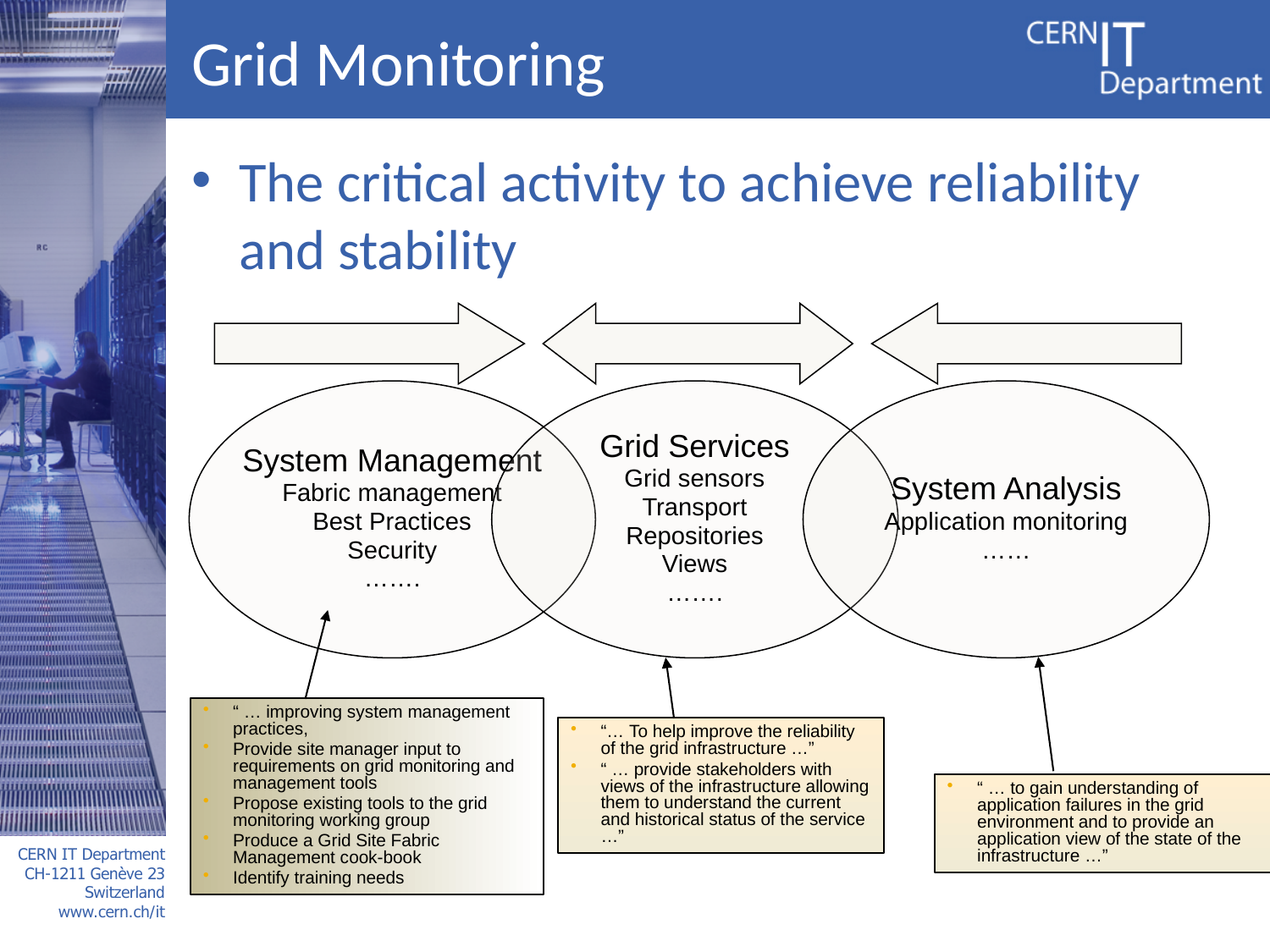

# Grid Monitoring
The critical activity to achieve reliability and stability

System Management
Fabric management
Best Practices
Security
…….
Grid Services
Grid sensors
Transport
Repositories
Views
…….
System Analysis
Application monitoring
……
“ … improving system management practices,
Provide site manager input to requirements on grid monitoring and management tools
Propose existing tools to the grid monitoring working group
Produce a Grid Site Fabric Management cook-book
Identify training needs
“… To help improve the reliability of the grid infrastructure …”
“ … provide stakeholders with views of the infrastructure allowing them to understand the current and historical status of the service …”
“ … to gain understanding of application failures in the grid environment and to provide an application view of the state of the infrastructure …”